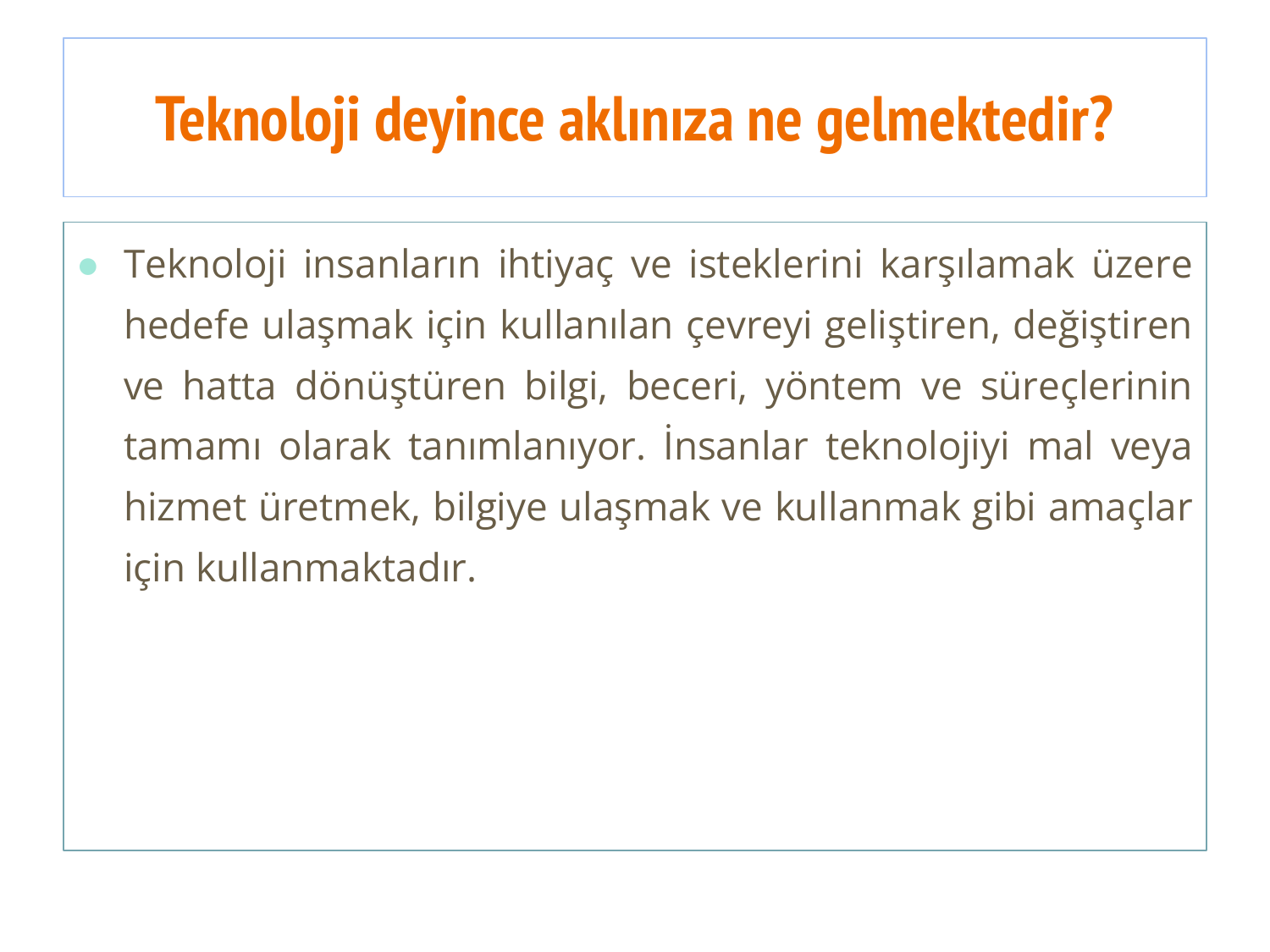

# Teknoloji deyince aklınıza ne gelmektedir?
Teknoloji insanların ihtiyaç ve isteklerini karşılamak üzere hedefe ulaşmak için kullanılan çevreyi geliştiren, değiştiren ve hatta dönüştüren bilgi, beceri, yöntem ve süreçlerinin tamamı olarak tanımlanıyor. İnsanlar teknolojiyi mal veya hizmet üretmek, bilgiye ulaşmak ve kullanmak gibi amaçlar için kullanmaktadır.